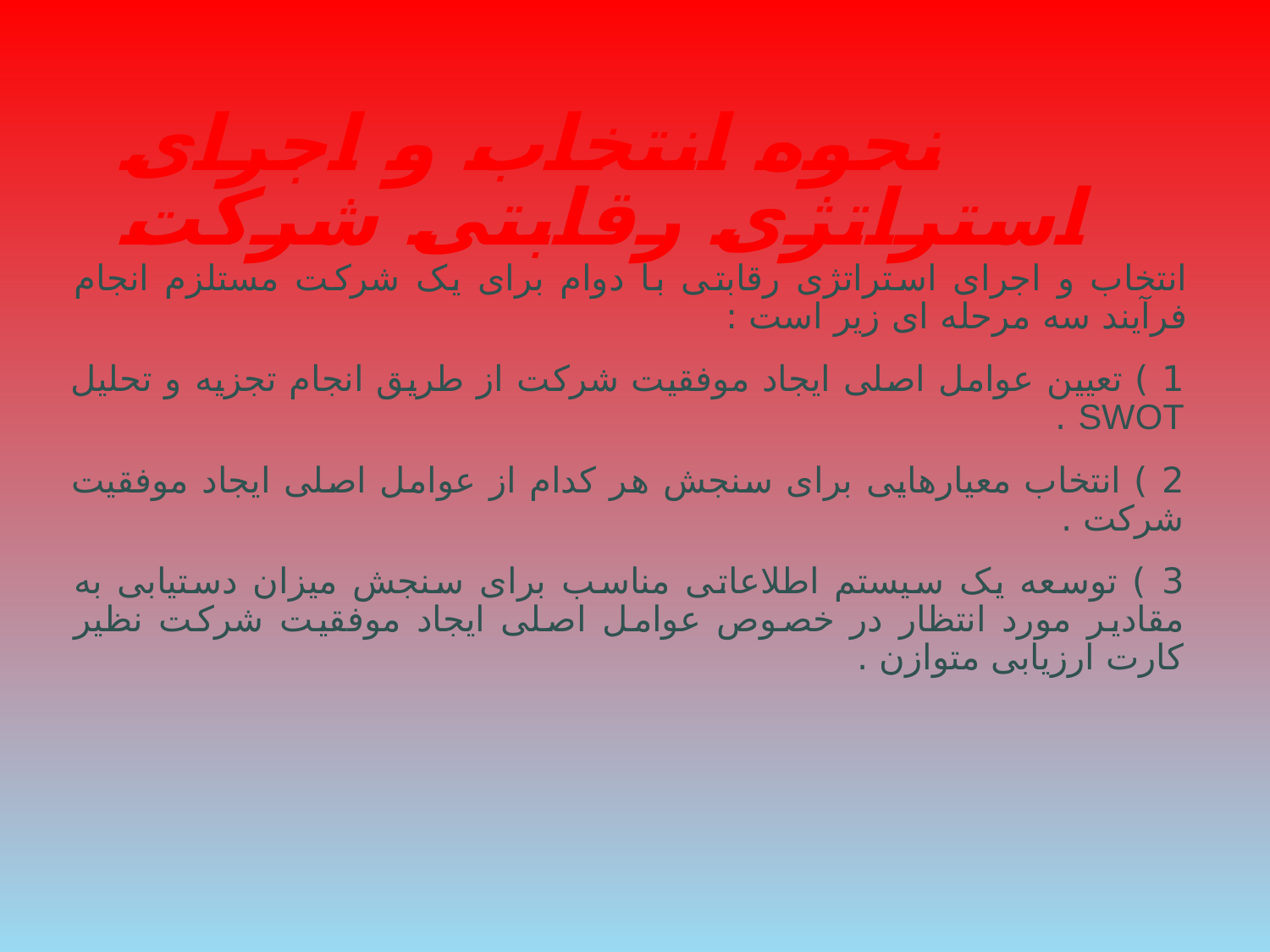

# نحوه انتخاب و اجرای استراتژی رقابتی شرکت
انتخاب و اجرای استراتژی رقابتی با دوام برای یک شرکت مستلزم انجام فرآیند سه مرحله ای زیر است :
1 ) تعیین عوامل اصلی ایجاد موفقیت شرکت از طریق انجام تجزیه و تحلیل SWOT .
2 ) انتخاب معیارهایی برای سنجش هر کدام از عوامل اصلی ایجاد موفقیت شرکت .
3 ) توسعه یک سیستم اطلاعاتی مناسب برای سنجش میزان دستیابی به مقادیر مورد انتظار در خصوص عوامل اصلی ایجاد موفقیت شرکت نظیر کارت ارزیابی متوازن .